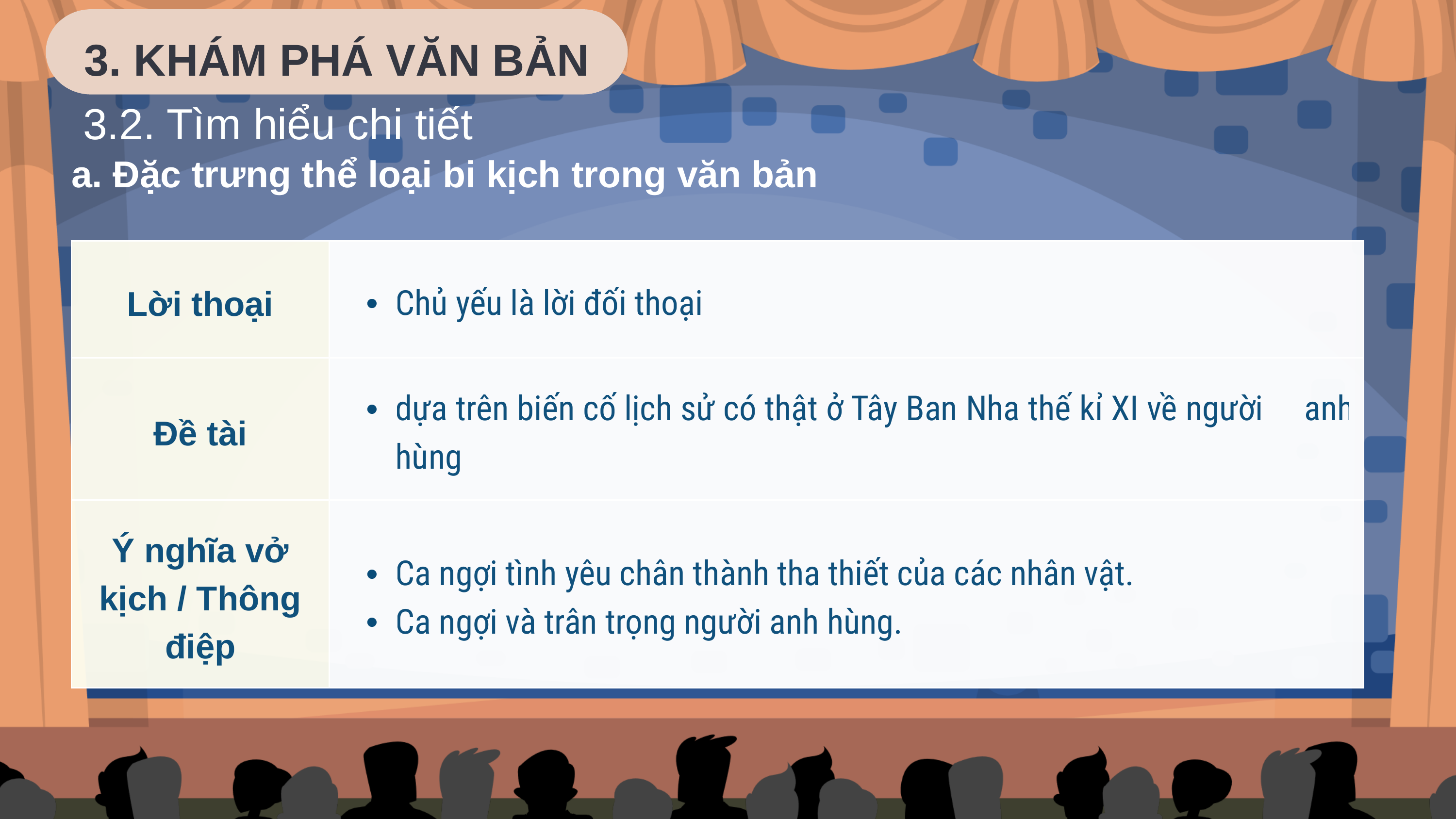

3. KHÁM PHÁ VĂN BẢN
3.2. Tìm hiểu chi tiết
a. Đặc trưng thể loại bi kịch trong văn bản
| Lời thoại | Chủ yếu là lời đối thoại |
| --- | --- |
| Đề tài | dựa trên biến cố lịch sử có thật ở Tây Ban Nha thế kỉ XI về người anh hùng |
| Ý nghĩa vở kịch / Thông điệp | Ca ngợi tình yêu chân thành tha thiết của các nhân vật. Ca ngợi và trân trọng người anh hùng. |